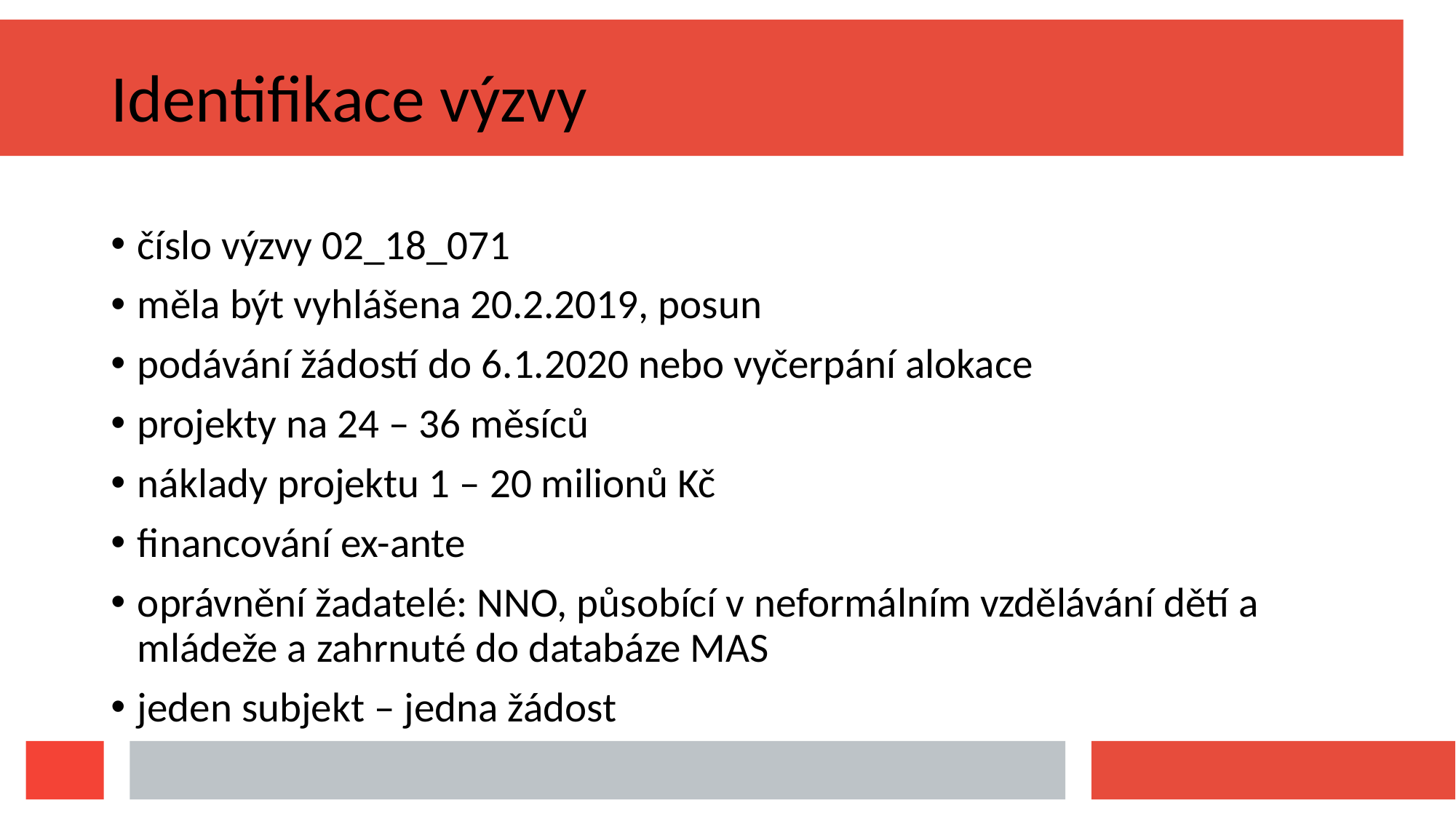

Identifikace výzvy
číslo výzvy 02_18_071
měla být vyhlášena 20.2.2019, posun
podávání žádostí do 6.1.2020 nebo vyčerpání alokace
projekty na 24 – 36 měsíců
náklady projektu 1 – 20 milionů Kč
financování ex-ante
oprávnění žadatelé: NNO, působící v neformálním vzdělávání dětí a mládeže a zahrnuté do databáze MAS
jeden subjekt – jedna žádost